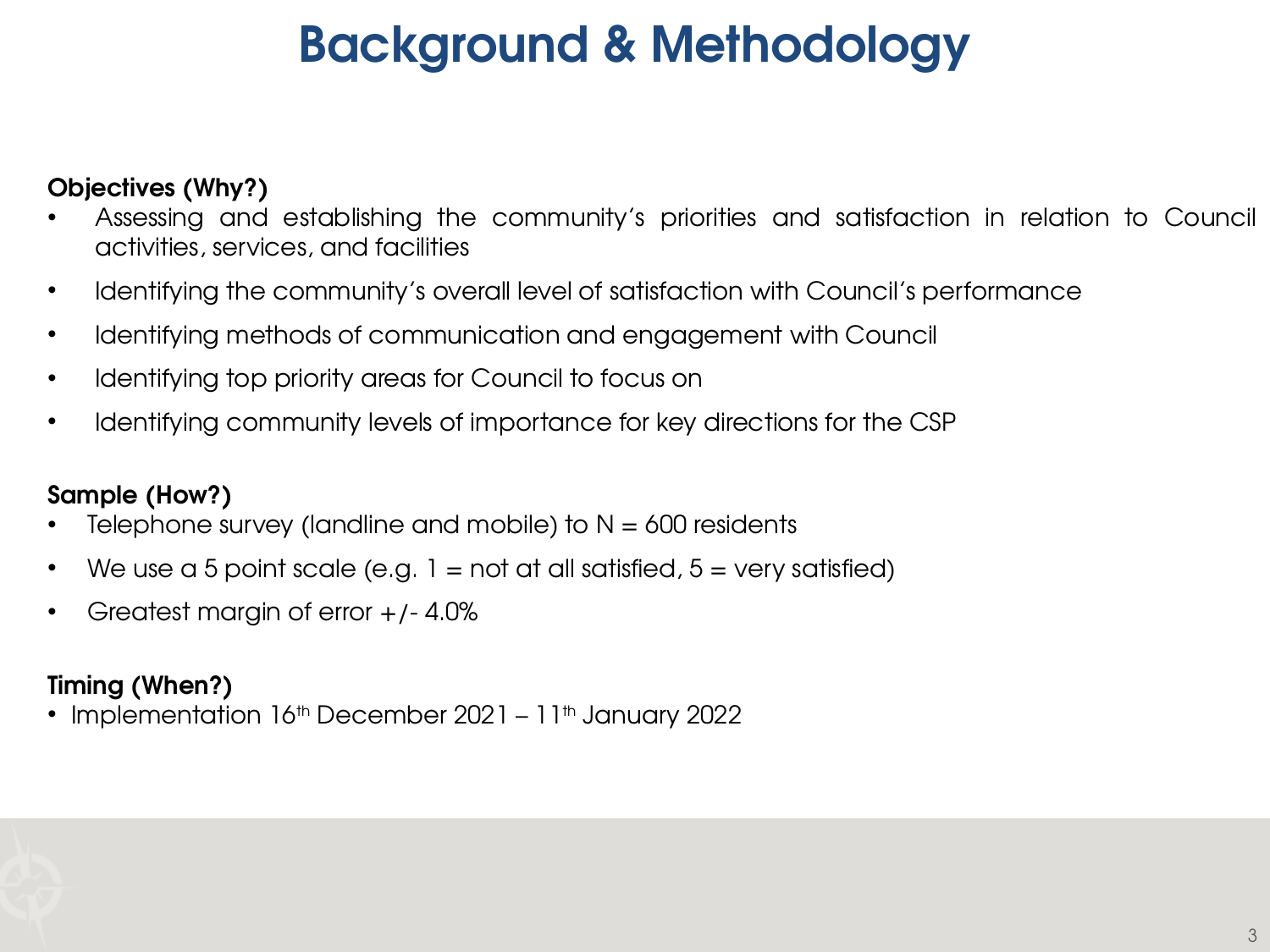

Background & Methodology
Objectives (Why?)
Assessing and establishing the community’s priorities and satisfaction in relation to Council activities, services, and facilities
Identifying the community’s overall level of satisfaction with Council’s performance
Identifying methods of communication and engagement with Council
Identifying top priority areas for Council to focus on
Identifying community levels of importance for key directions for the CSP
Sample (How?)
Telephone survey (landline and mobile) to N = 600 residents
We use a 5 point scale (e.g. 1 = not at all satisfied, 5 = very satisfied)
Greatest margin of error +/- 4.0%
Timing (When?)
Implementation 16th December 2021 – 11th January 2022